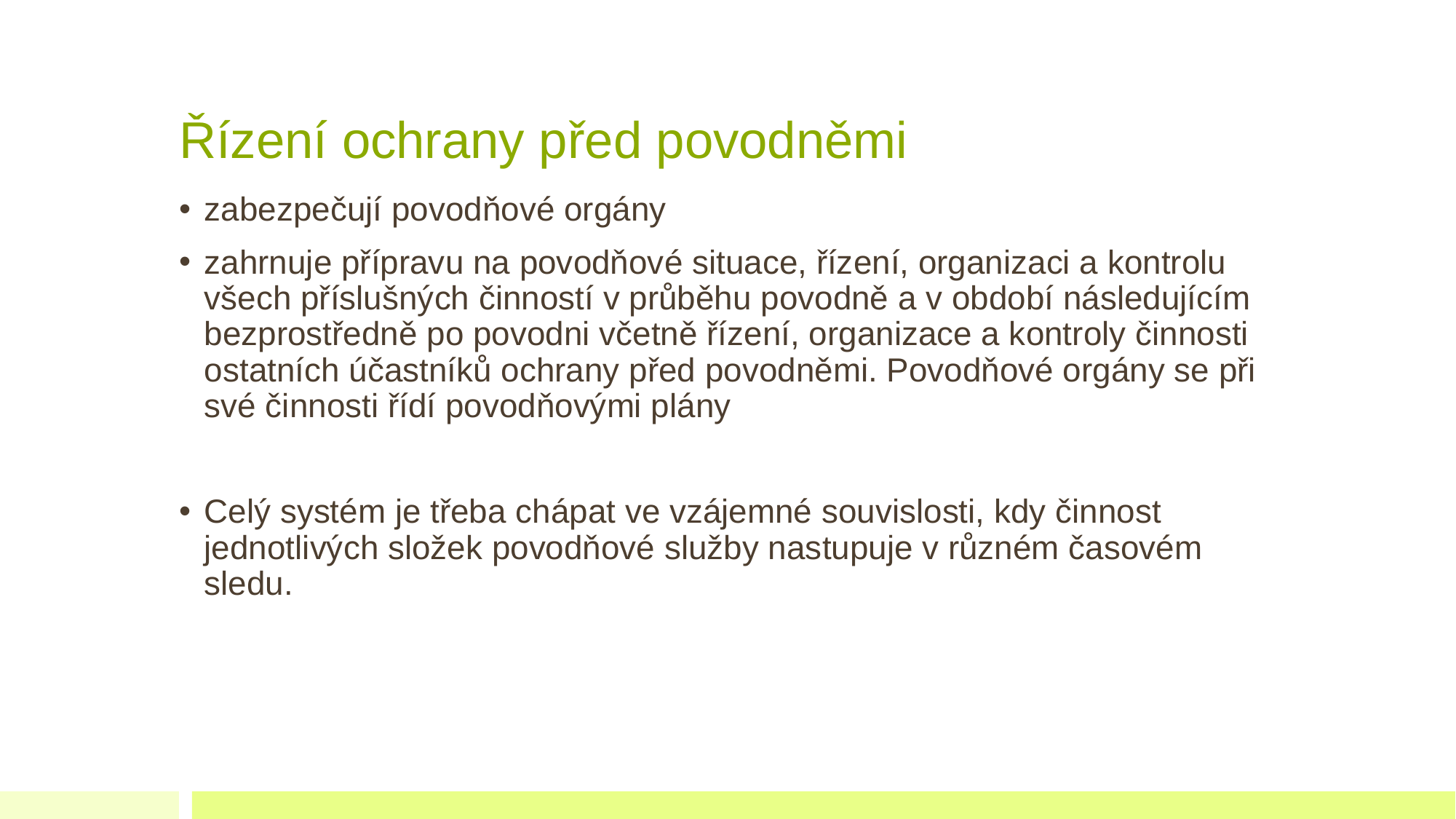

# Řízení ochrany před povodněmi
zabezpečují povodňové orgány
zahrnuje přípravu na povodňové situace, řízení, organizaci a kontrolu všech příslušných činností v průběhu povodně a v období následujícím bezprostředně po povodni včetně řízení, organizace a kontroly činnosti ostatních účastníků ochrany před povodněmi. Povodňové orgány se při své činnosti řídí povodňovými plány

Celý systém je třeba chápat ve vzájemné souvislosti, kdy činnost jednotlivých složek povodňové služby nastupuje v různém časovém sledu.